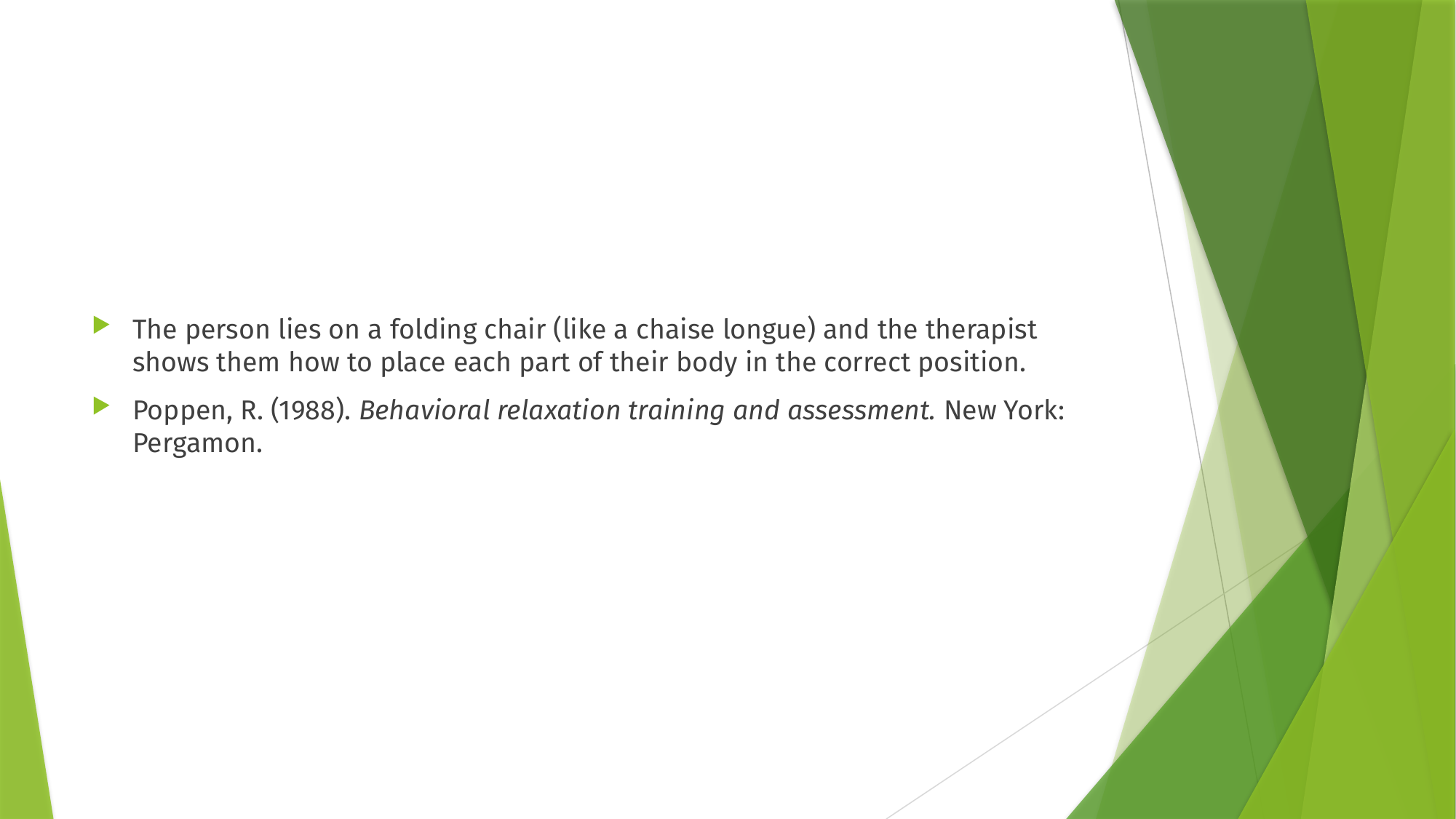

#

The person lies on a folding chair (like a chaise longue) and the therapist shows them how to place each part of their body in the correct position.
Poppen, R. (1988). Behavioral relaxation training and assessment. New York: Pergamon.